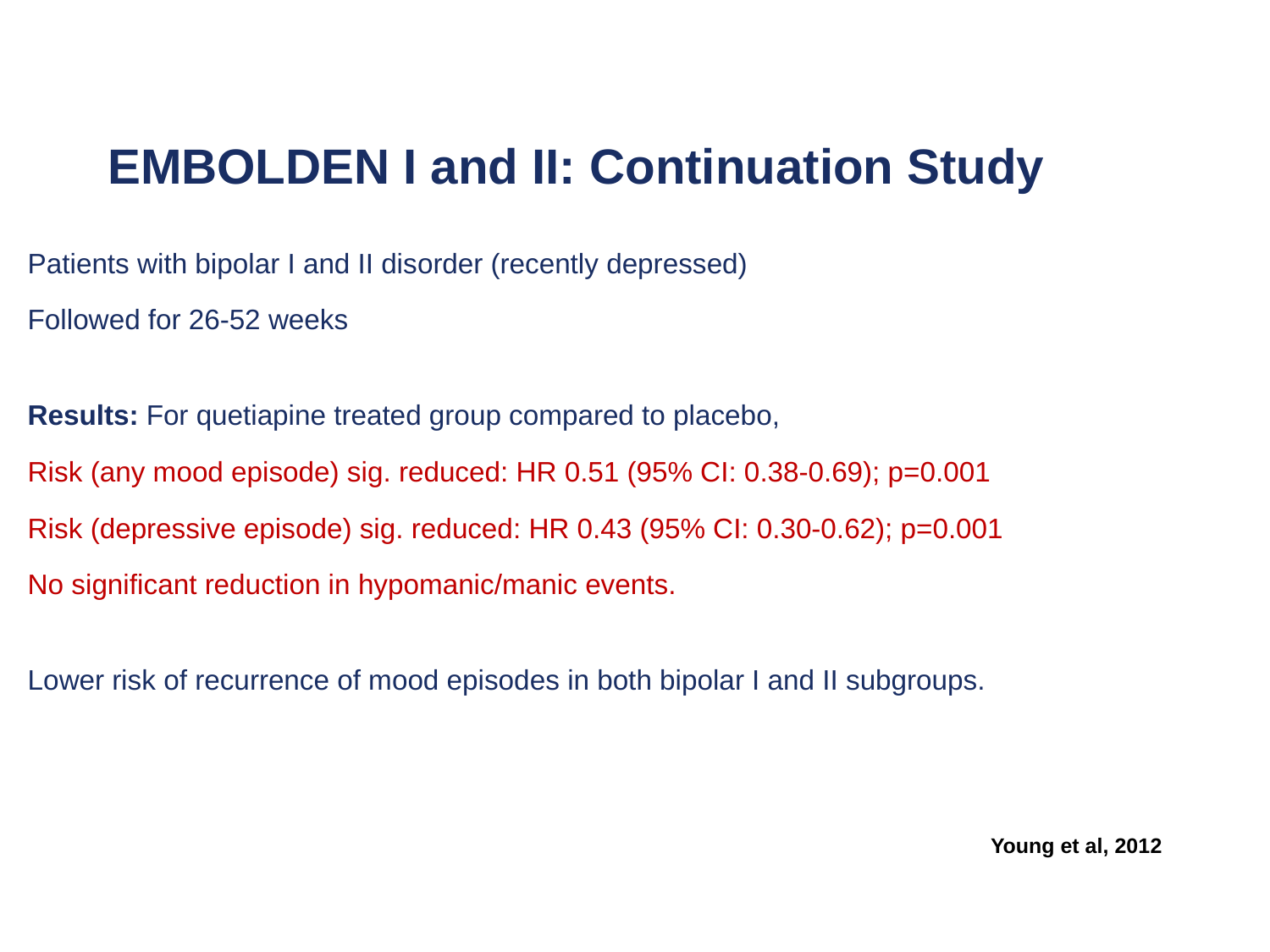

# EMBOLDEN I and II: Continuation Study
Patients with bipolar I and II disorder (recently depressed)
Followed for 26-52 weeks

Results: For quetiapine treated group compared to placebo,
Risk (any mood episode) sig. reduced: HR 0.51 (95% CI: 0.38-0.69); p=0.001
Risk (depressive episode) sig. reduced: HR 0.43 (95% CI: 0.30-0.62); p=0.001
No significant reduction in hypomanic/manic events.

Lower risk of recurrence of mood episodes in both bipolar I and II subgroups.

Young et al, 2012